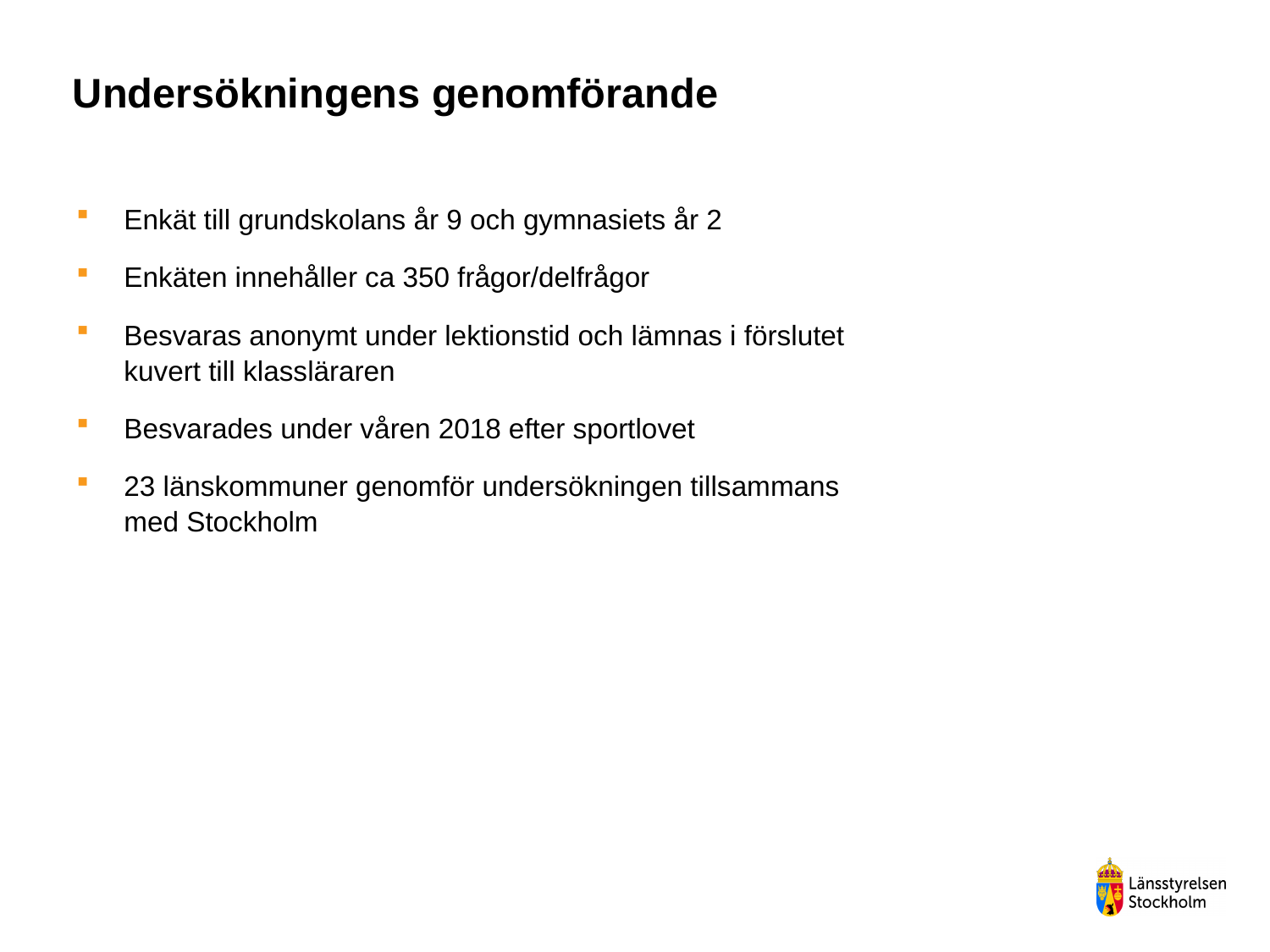

# Undersökningens genomförande
Enkät till grundskolans år 9 och gymnasiets år 2
Enkäten innehåller ca 350 frågor/delfrågor
Besvaras anonymt under lektionstid och lämnas i förslutet kuvert till klassläraren
Besvarades under våren 2018 efter sportlovet
23 länskommuner genomför undersökningen tillsammans med Stockholm